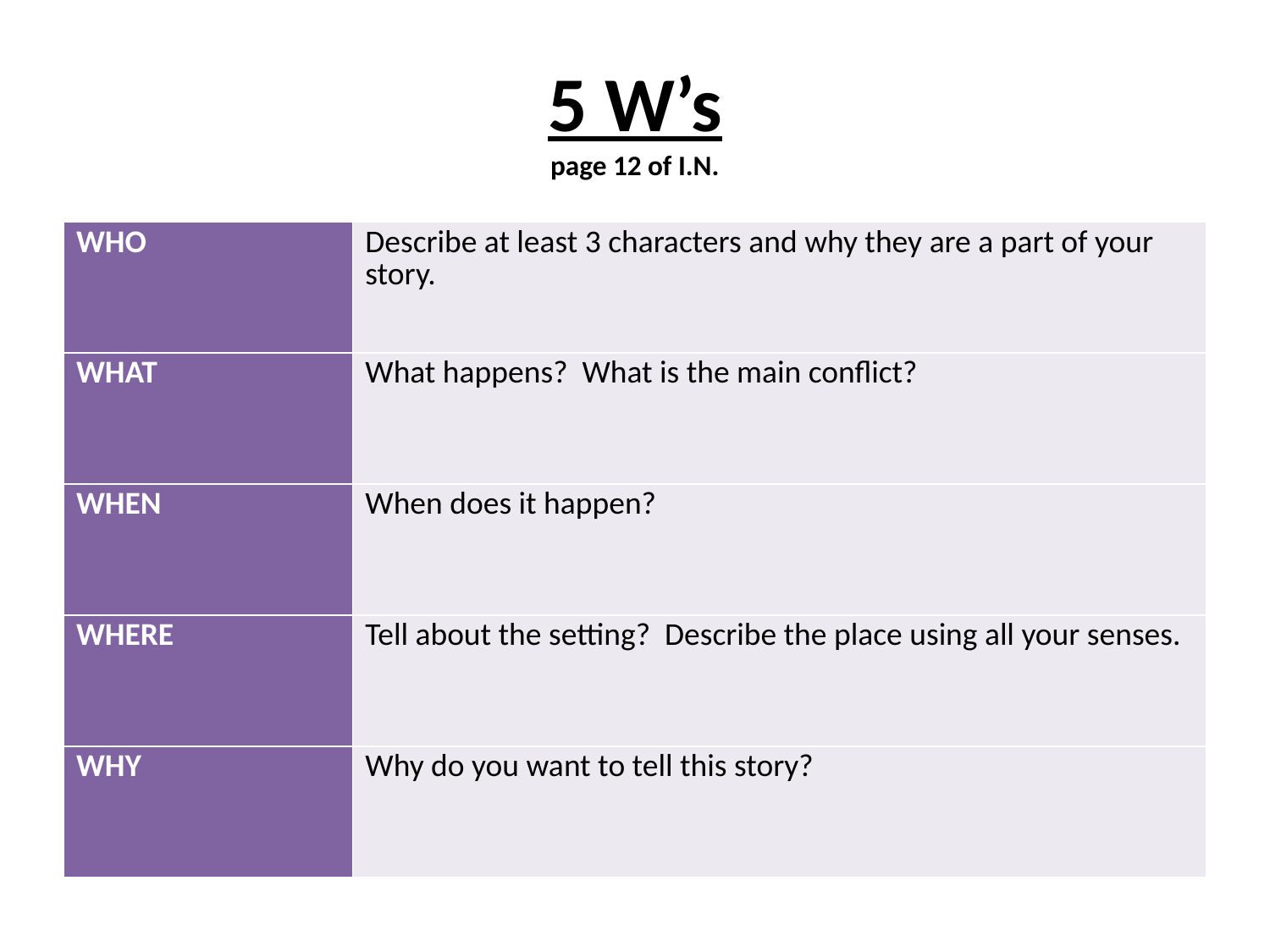

# 5 W’s page 12 of I.N.
| WHO | Describe at least 3 characters and why they are a part of your story. |
| --- | --- |
| WHAT | What happens? What is the main conflict? |
| WHEN | When does it happen? |
| WHERE | Tell about the setting? Describe the place using all your senses. |
| WHY | Why do you want to tell this story? |